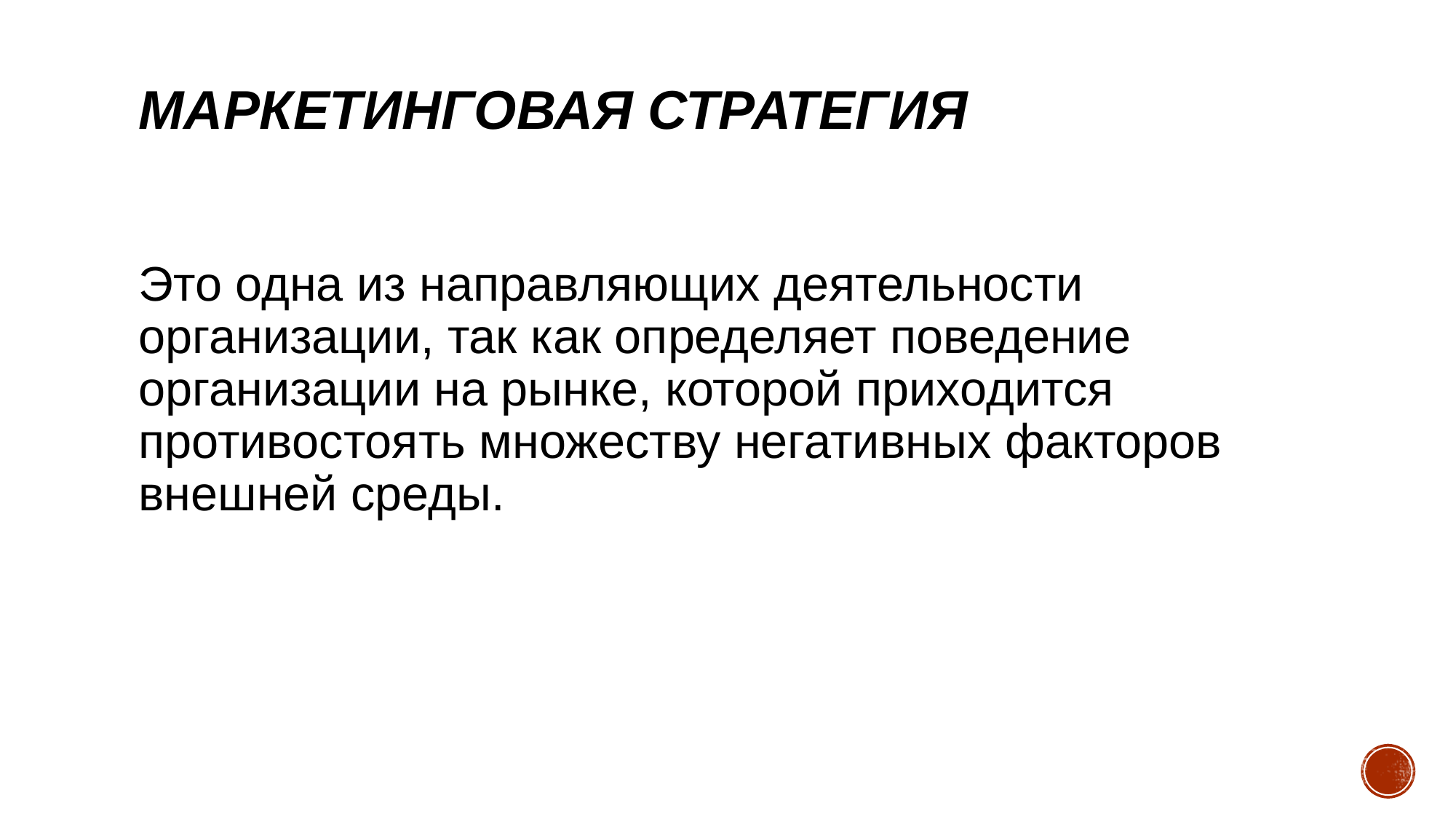

# Маркетинговая стратегия
Это одна из направляющих деятельности организации, так как определяет поведение организации на рынке, которой приходится противостоять множеству негативных факторов внешней среды.